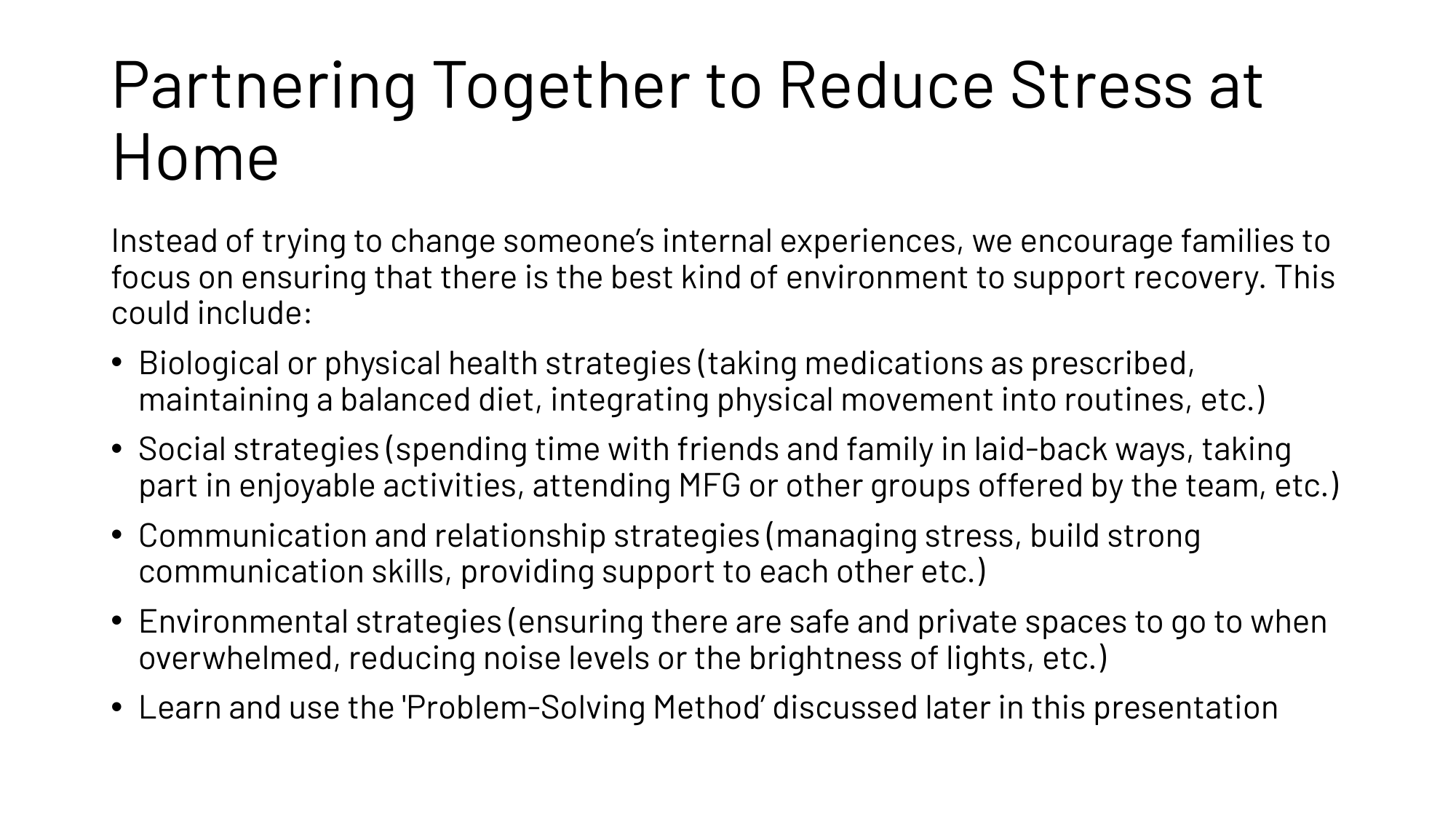

# Partnering Together to Reduce Stress at Home
Instead of trying to change someone’s internal experiences, we encourage families to focus on ensuring that there is the best kind of environment to support recovery. This could include:
Biological or physical health strategies (taking medications as prescribed, maintaining a balanced diet, integrating physical movement into routines, etc.)
Social strategies (spending time with friends and family in laid-back ways, taking part in enjoyable activities, attending MFG or other groups offered by the team, etc.)
Communication and relationship strategies (managing stress, build strong communication skills, providing support to each other etc.)
Environmental strategies (ensuring there are safe and private spaces to go to when overwhelmed, reducing noise levels or the brightness of lights, etc.)
Learn and use the 'Problem-Solving Method’ discussed later in this presentation